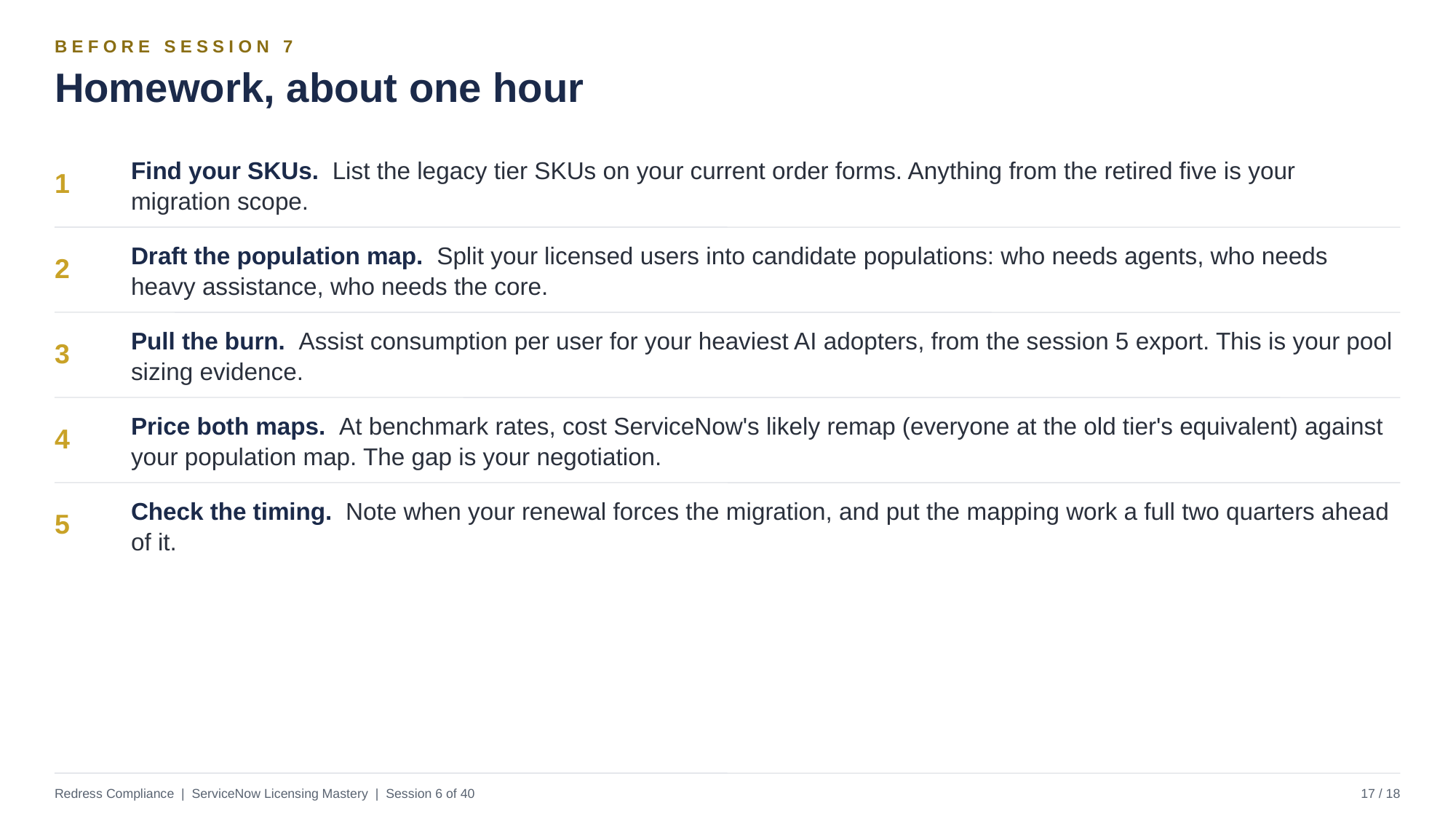

BEFORE SESSION 7
Homework, about one hour
Find your SKUs.  List the legacy tier SKUs on your current order forms. Anything from the retired five is your migration scope.
1

Draft the population map.  Split your licensed users into candidate populations: who needs agents, who needs heavy assistance, who needs the core.
2

Pull the burn.  Assist consumption per user for your heaviest AI adopters, from the session 5 export. This is your pool sizing evidence.
3

Price both maps.  At benchmark rates, cost ServiceNow's likely remap (everyone at the old tier's equivalent) against your population map. The gap is your negotiation.
4

Check the timing.  Note when your renewal forces the migration, and put the mapping work a full two quarters ahead of it.
5

Redress Compliance  |  ServiceNow Licensing Mastery  |  Session 6 of 40
17 / 18